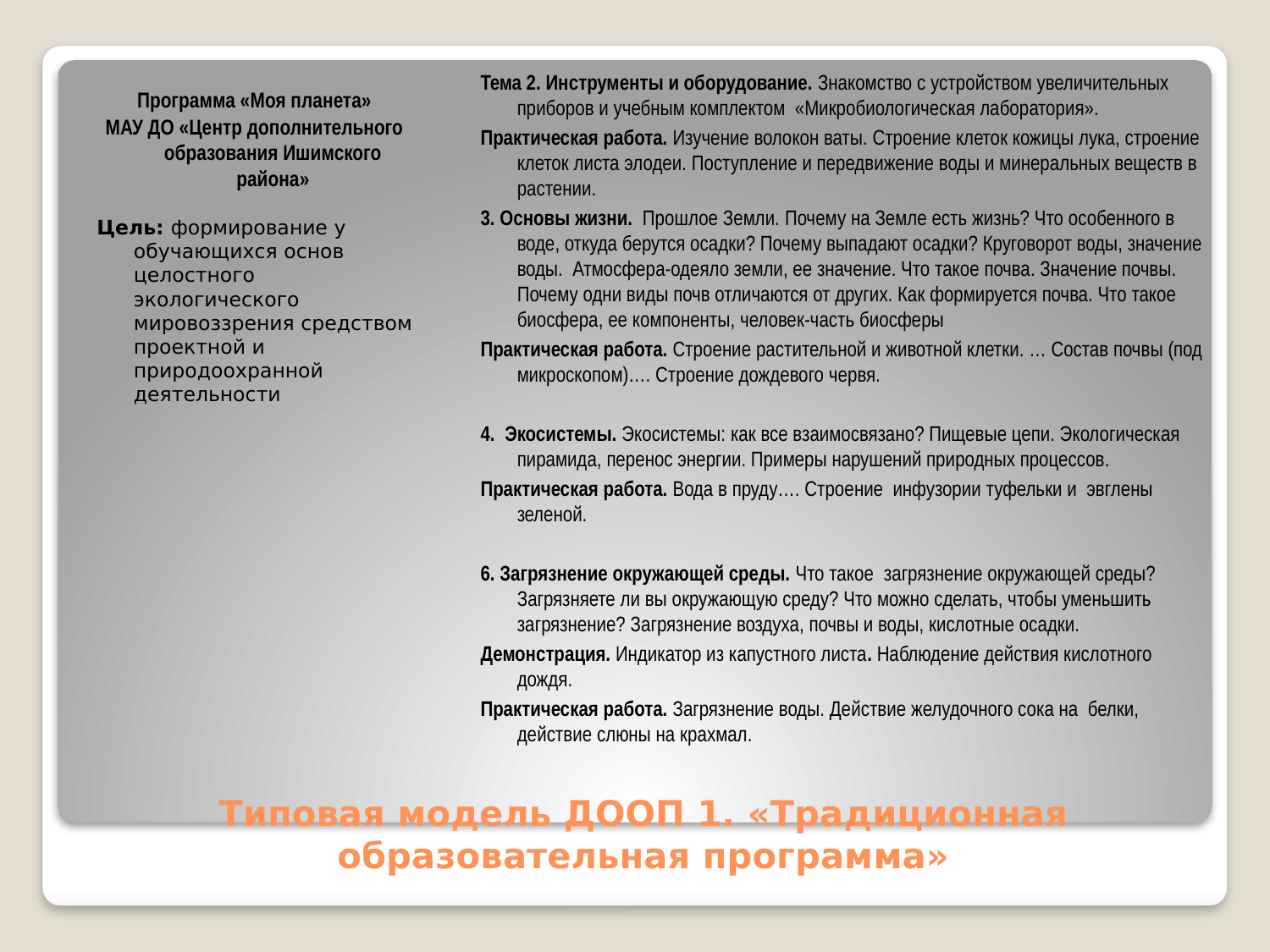

Тема 2. Инструменты и оборудование. Знакомство с устройством увеличительных  приборов и учебным комплектом  «Микробиологическая лаборатория».
Практическая работа. Изучение волокон ваты. Строение клеток кожицы лука, строение  клеток листа элодеи. Поступление и передвижение воды и минеральных веществ в растении.
3. Основы жизни.  Прошлое Земли. Почему на Земле есть жизнь? Что особенного в воде, откуда берутся осадки? Почему выпадают осадки? Круговорот воды, значение воды.  Атмосфера-одеяло земли, ее значение. Что такое почва. Значение почвы. Почему одни виды почв отличаются от других. Как формируется почва. Что такое биосфера, ее компоненты, человек-часть биосферы
Практическая работа. Строение растительной и животной клетки. … Состав почвы (под микроскопом)…. Строение дождевого червя.

4.  Экосистемы. Экосистемы: как все взаимосвязано? Пищевые цепи. Экологическая пирамида, перенос энергии. Примеры нарушений природных процессов.
Практическая работа. Вода в пруду…. Строение  инфузории туфельки и  эвглены зеленой.

6. Загрязнение окружающей среды. Что такое  загрязнение окружающей среды? Загрязняете ли вы окружающую среду? Что можно сделать, чтобы уменьшить загрязнение? Загрязнение воздуха, почвы и воды, кислотные осадки.
Демонстрация. Индикатор из капустного листа. Наблюдение действия кислотного дождя.
Практическая работа. Загрязнение воды. Действие желудочного сока на  белки, действие слюны на крахмал.

Программа «Моя планета»
МАУ ДО «Центр дополнительного образования Ишимского района»

Цель: формирование у обучающихся основ целостного экологического мировоззрения средством проектной и природоохранной деятельности

# Типовая модель ДООП 1. «Традиционная образовательная программа»